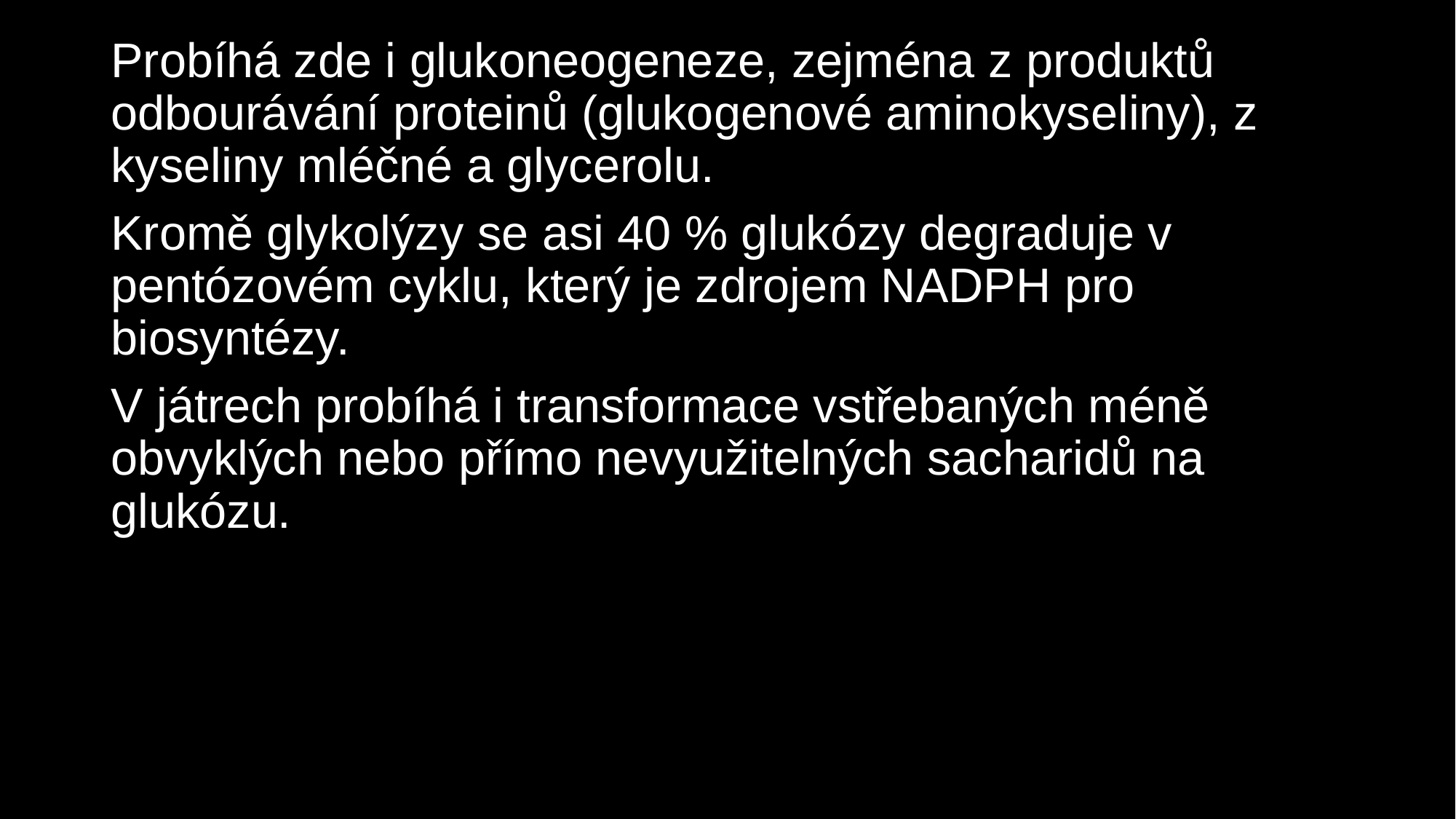

Probíhá zde i glukoneogeneze, zejména z produktů odbourávání proteinů (glukogenové aminokyseliny), z kyseliny mléčné a glycerolu.
Kromě glykolýzy se asi 40 % glukózy degraduje v pentózovém cyklu, který je zdrojem NADPH pro biosyntézy.
V játrech probíhá i transformace vstřebaných méně obvyklých nebo přímo nevyužitelných sacharidů na glukózu.